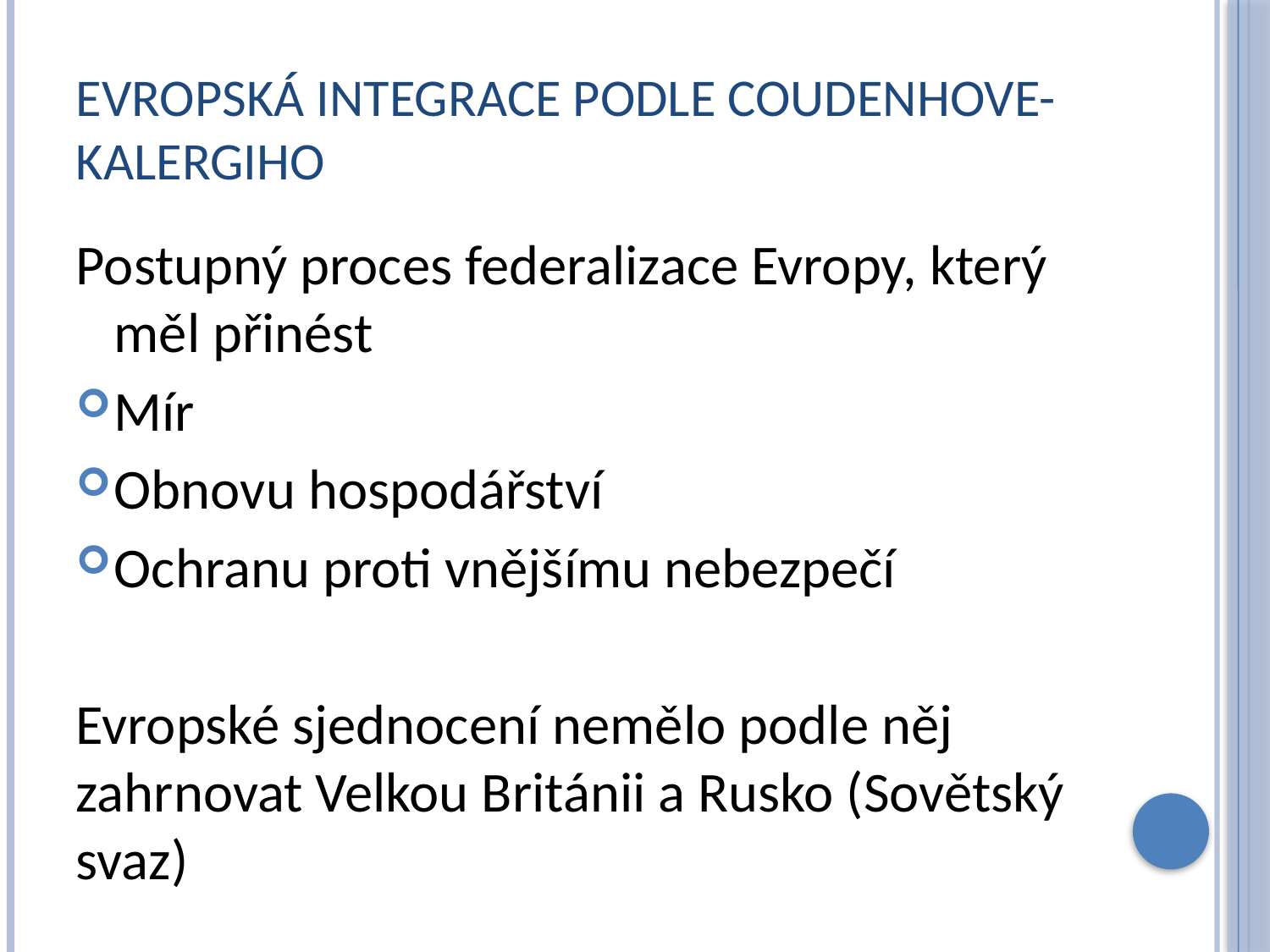

# Evropská integrace podle Coudenhove-Kalergiho
Postupný proces federalizace Evropy, který měl přinést
Mír
Obnovu hospodářství
Ochranu proti vnějšímu nebezpečí

Evropské sjednocení nemělo podle něj zahrnovat Velkou Británii a Rusko (Sovětský svaz)